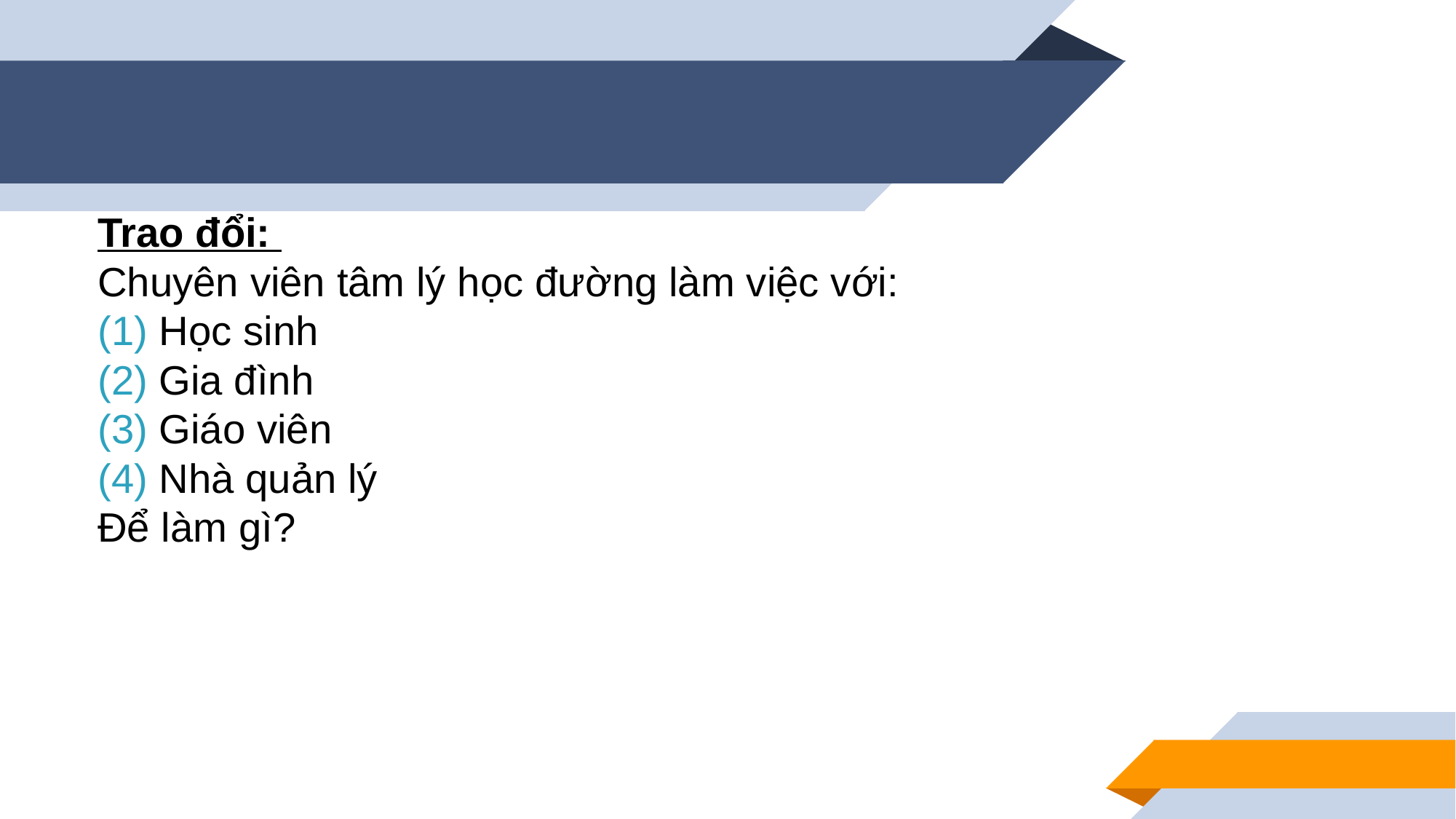

Trao đổi:
Chuyên viên tâm lý học đường làm việc với:
Học sinh
Gia đình
Giáo viên
Nhà quản lý
Để làm gì?